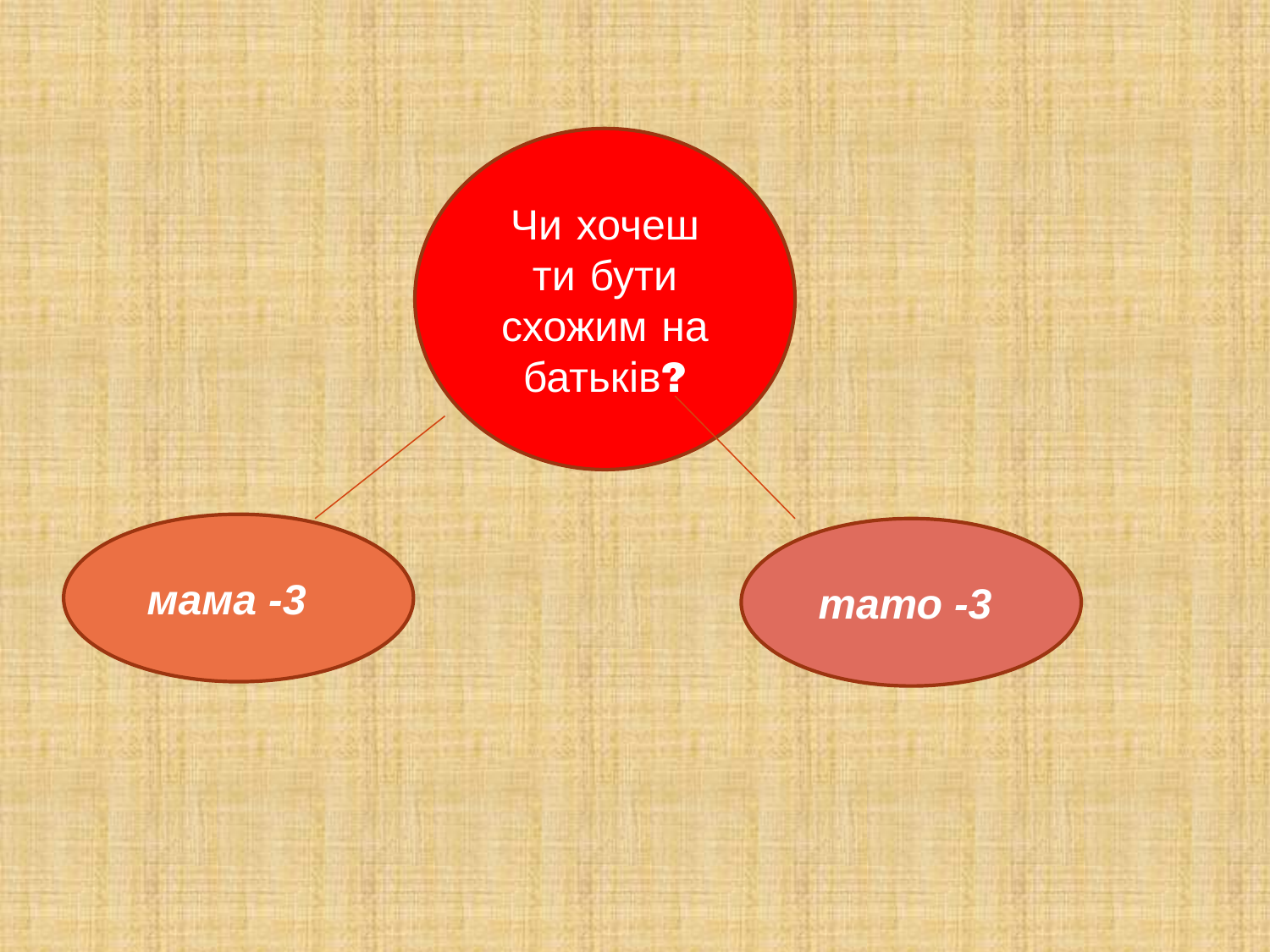

Чи хочеш ти бути схожим на батьків?
мама -3
тато -3